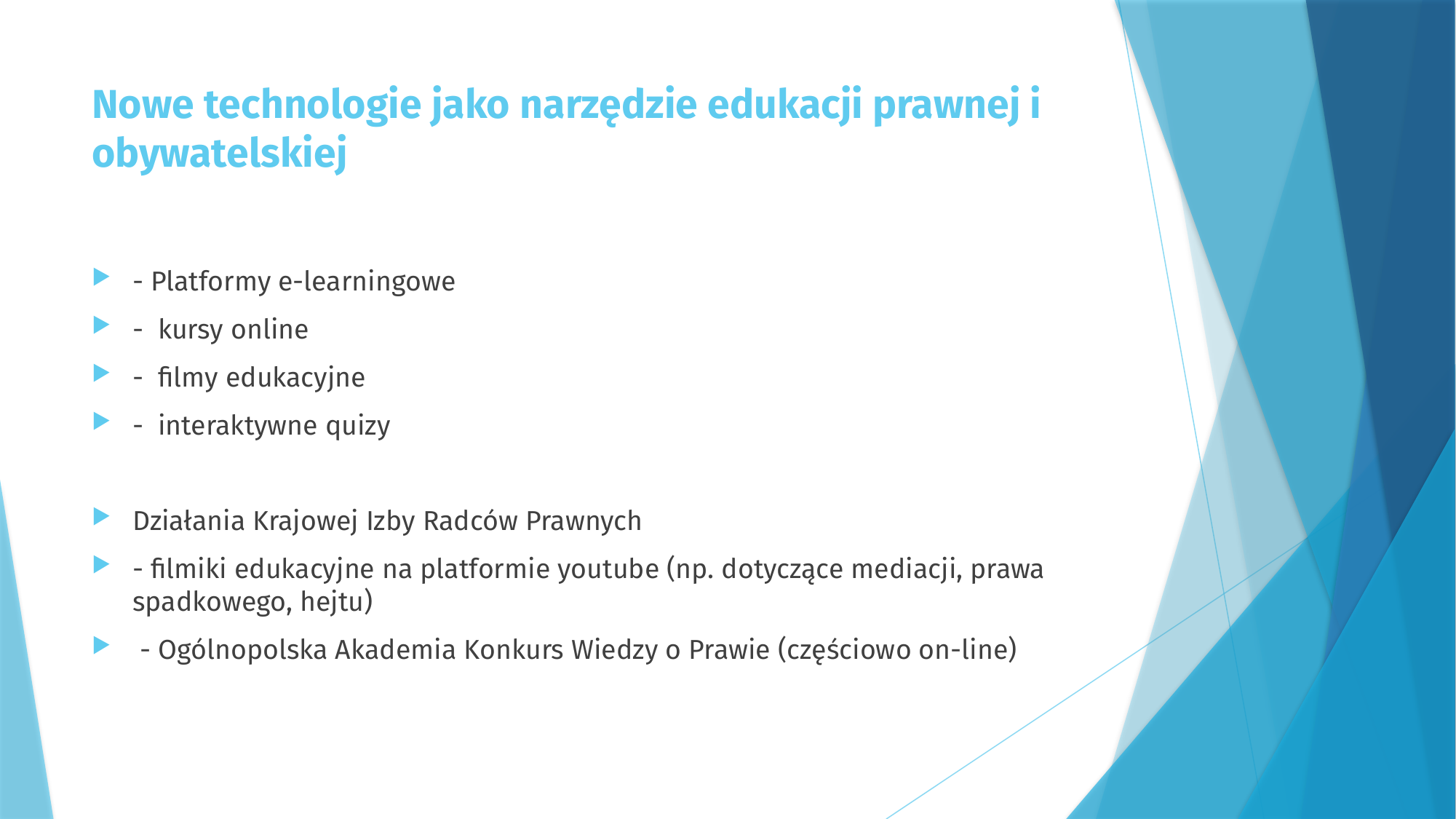

# Nowe technologie jako narzędzie edukacji prawnej i obywatelskiej
- Platformy e-learningowe
-  kursy online
-  filmy edukacyjne
-  interaktywne quizy

Działania Krajowej Izby Radców Prawnych
- filmiki edukacyjne na platformie youtube (np. dotyczące mediacji, prawa spadkowego, hejtu)
 - Ogólnopolska Akademia Konkurs Wiedzy o Prawie (częściowo on-line)